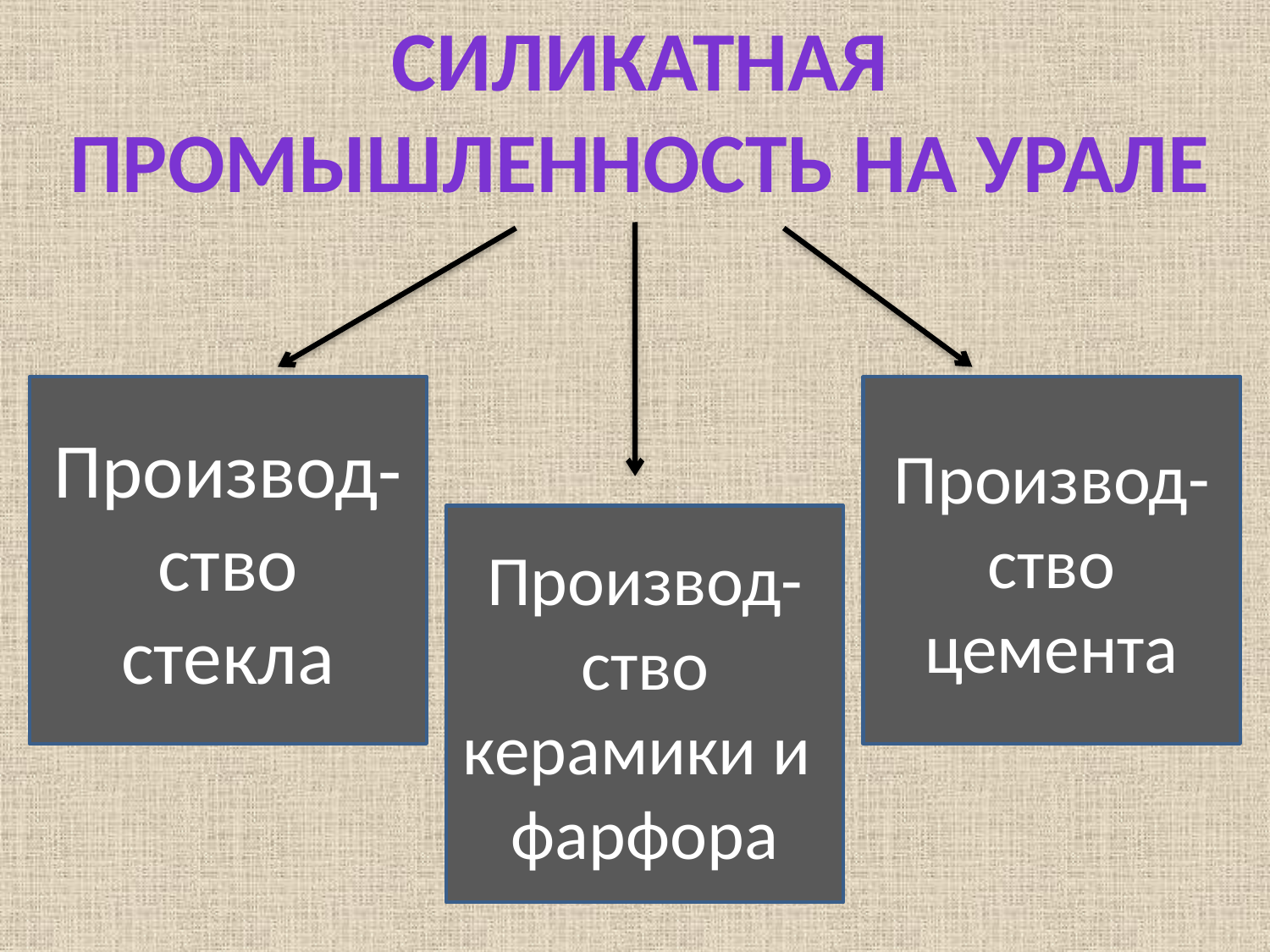

# Силикатная промышленность на Урале

Производ-ство
стекла
Производ-
ство
цемента
Производ-
ство
керамики и
фарфора